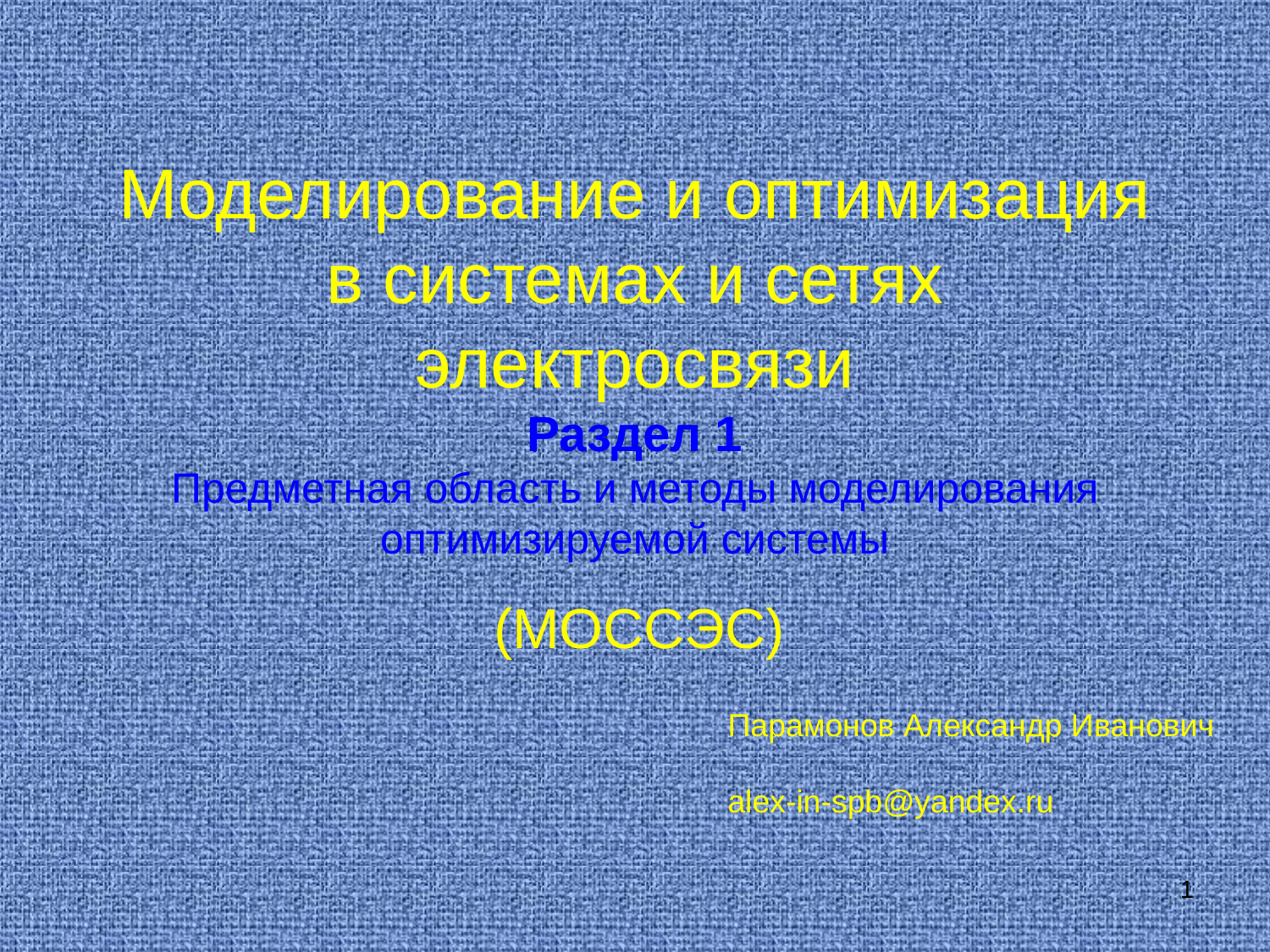

# Моделирование и оптимизация в системах и сетях электросвязи Раздел 1 Предметная область и методы моделирования оптимизируемой системы
(МОССЭС)
Парамонов Александр Иванович

alex-in-spb@yandex.ru
1